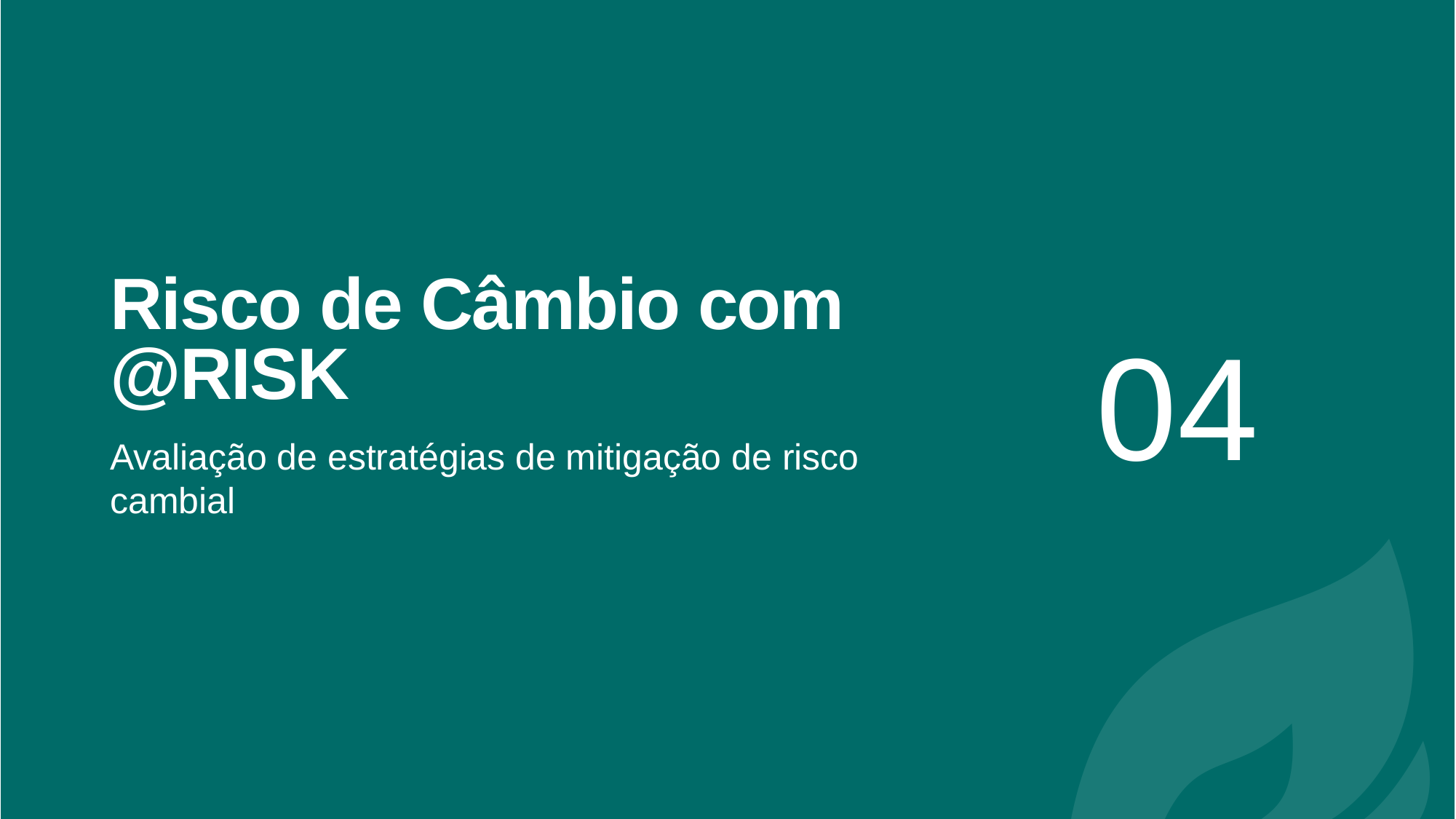

04
# Risco de Câmbio com @RISK
Avaliação de estratégias de mitigação de risco cambial